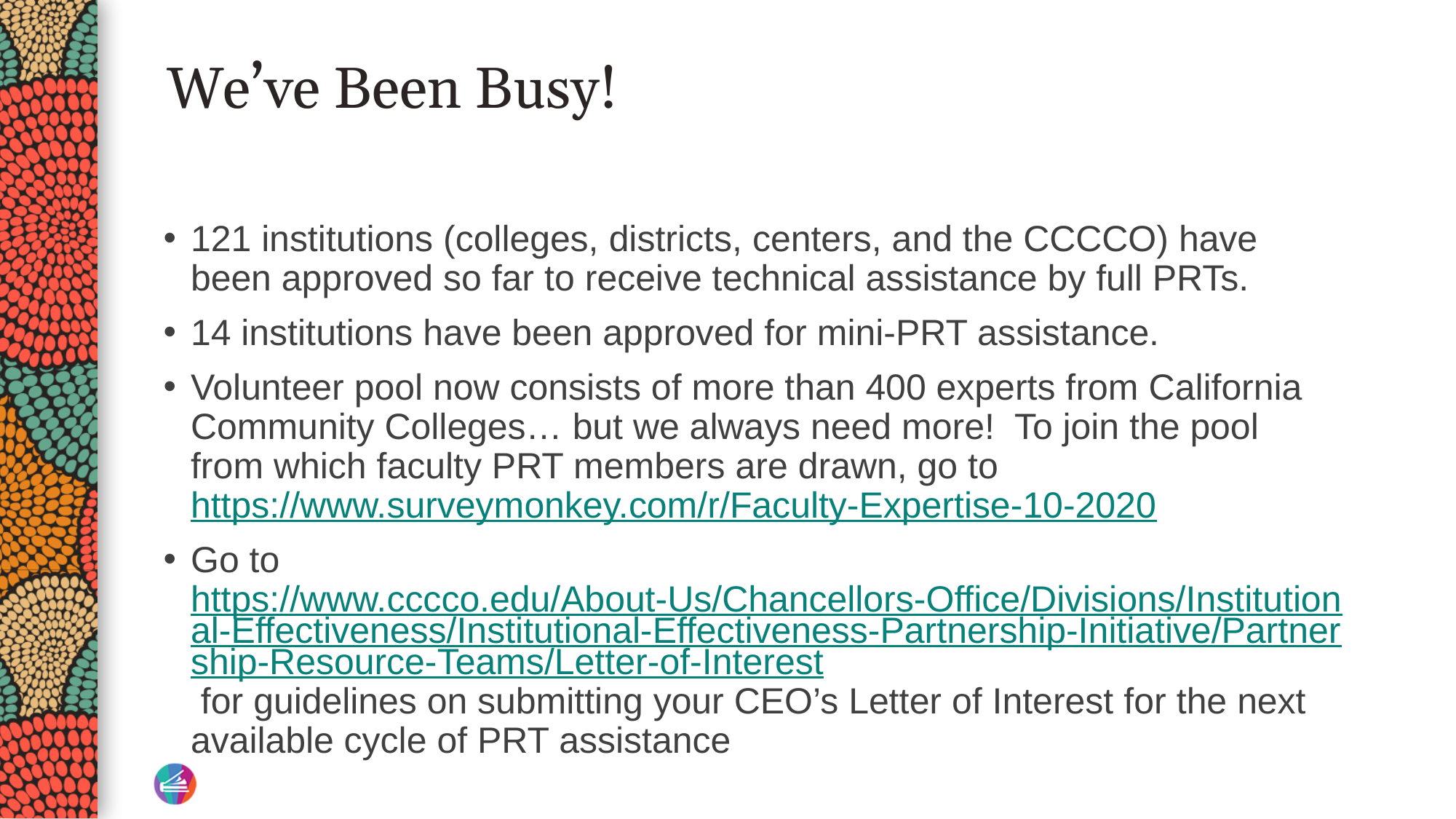

# We’ve Been Busy!
121 institutions (colleges, districts, centers, and the CCCCO) have been approved so far to receive technical assistance by full PRTs.
14 institutions have been approved for mini-PRT assistance.
Volunteer pool now consists of more than 400 experts from California Community Colleges… but we always need more!  To join the pool from which faculty PRT members are drawn, go to https://www.surveymonkey.com/r/Faculty-Expertise-10-2020
Go to https://www.cccco.edu/About-Us/Chancellors-Office/Divisions/Institutional-Effectiveness/Institutional-Effectiveness-Partnership-Initiative/Partnership-Resource-Teams/Letter-of-Interest for guidelines on submitting your CEO’s Letter of Interest for the next available cycle of PRT assistance